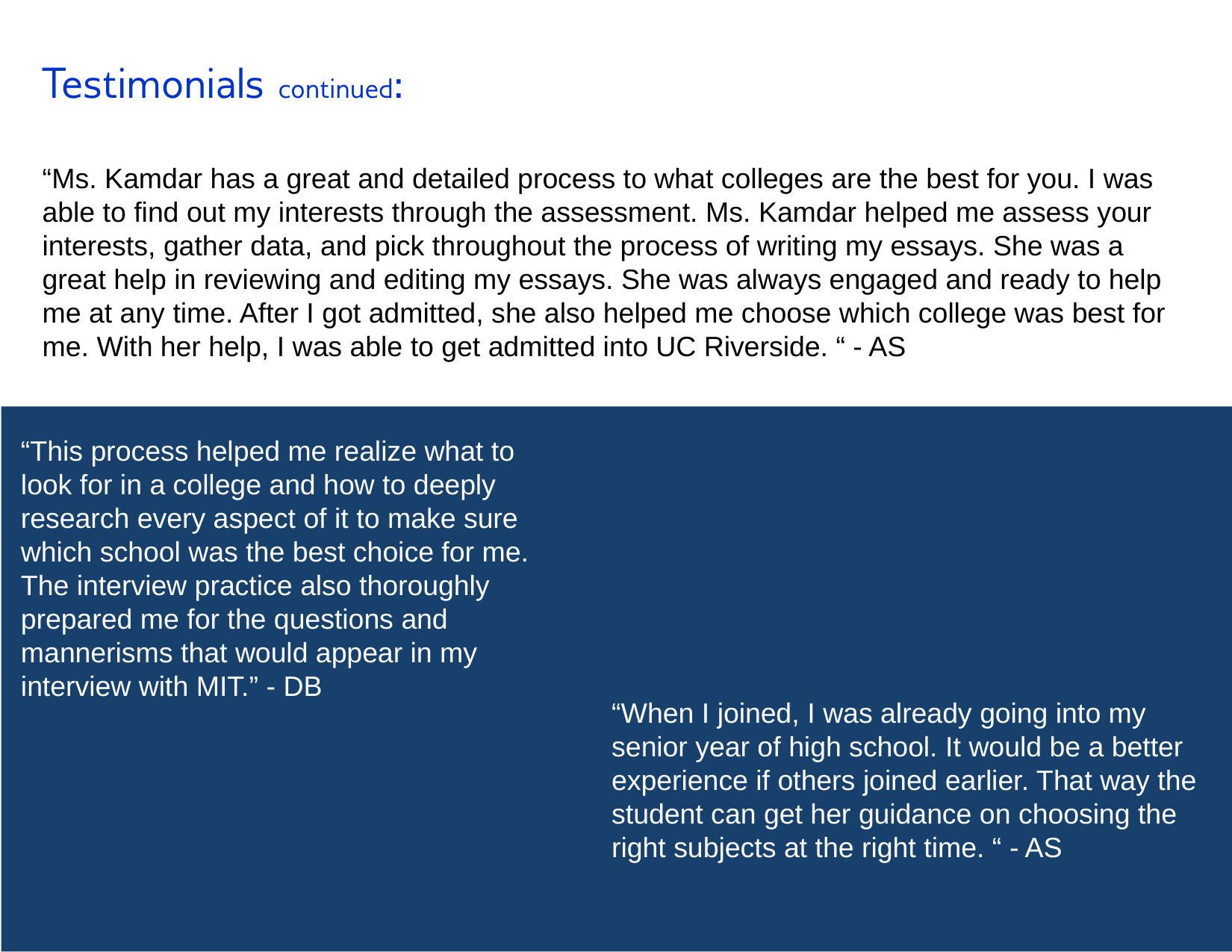

Testimonials continued:
“Ms. Kamdar has a great and detailed process to what colleges are the best for you. I was able to find out my interests through the assessment. Ms. Kamdar helped me assess your interests, gather data, and pick throughout the process of writing my essays. She was a great help in reviewing and editing my essays. She was always engaged and ready to help me at any time. After I got admitted, she also helped me choose which college was best for me. With her help, I was able to get admitted into UC Riverside. “ - AS
“This process helped me realize what to look for in a college and how to deeply research every aspect of it to make sure which school was the best choice for me. The interview practice also thoroughly prepared me for the questions and mannerisms that would appear in my interview with MIT.” - DB
“When I joined, I was already going into my senior year of high school. It would be a better experience if others joined earlier. That way the student can get her guidance on choosing the right subjects at the right time. “ - AS